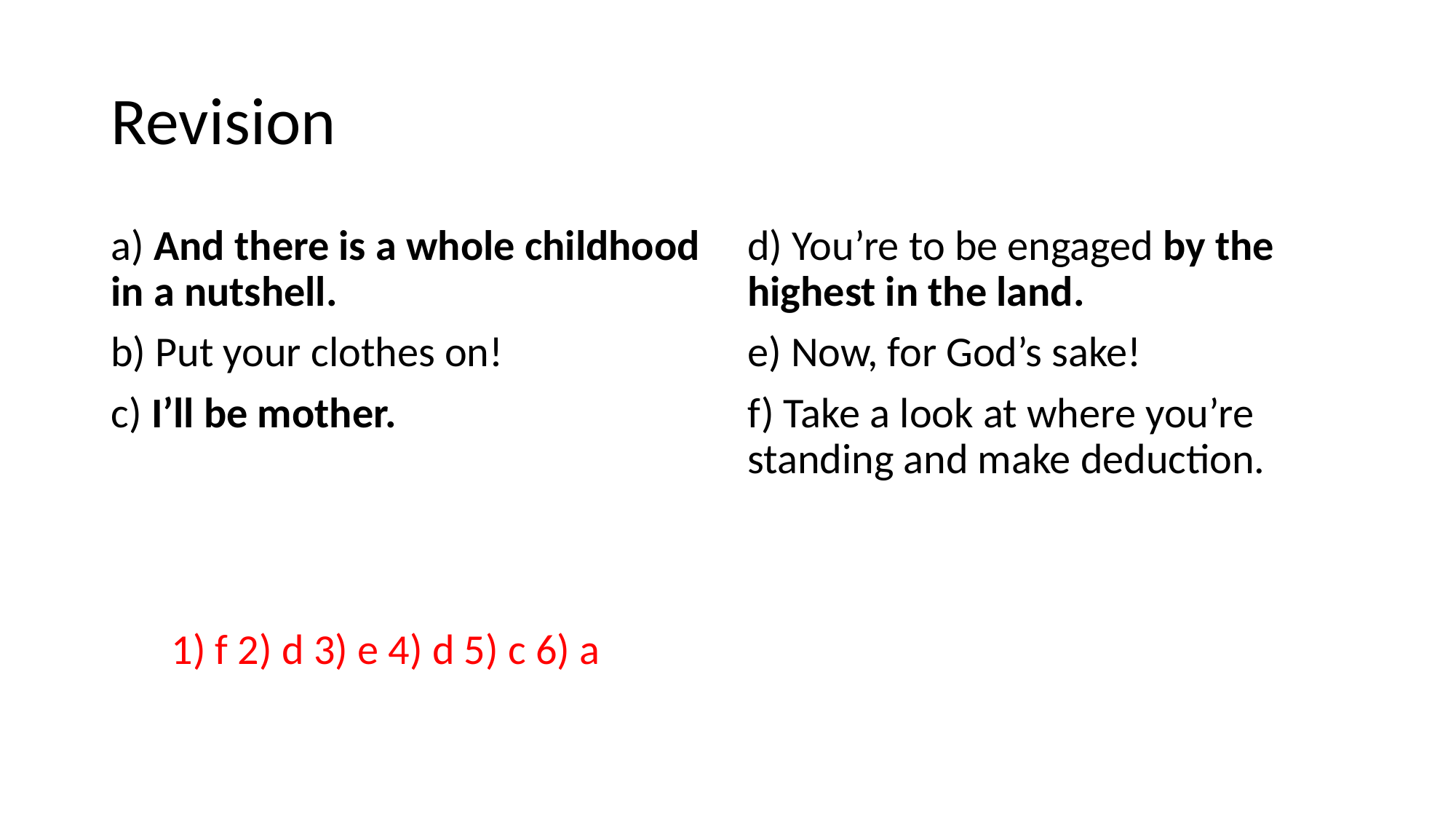

# Revision
a) And there is a whole childhood in a nutshell.
b) Put your clothes on!
c) I’ll be mother.
d) You’re to be engaged by the highest in the land.
e) Now, for God’s sake!
f) Take a look at where you’re standing and make deduction.

1) f 2) d 3) e 4) d 5) c 6) a